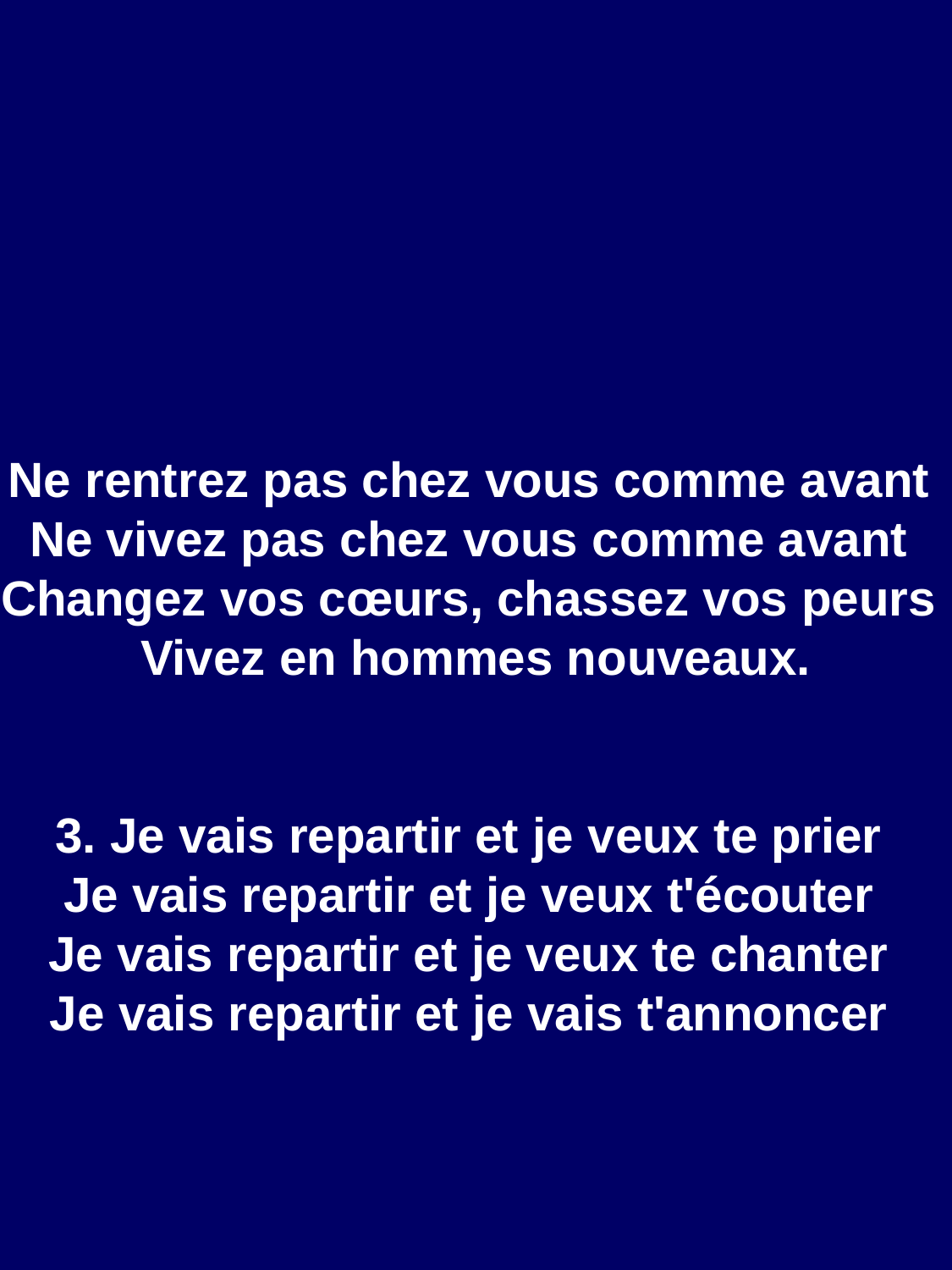

Ne rentrez pas chez vous comme avant 
Ne vivez pas chez vous comme avant 
Changez vos cœurs, chassez vos peurs 
Vivez en hommes nouveaux.

3. Je vais repartir et je veux te prier 
Je vais repartir et je veux t'écouter 
Je vais repartir et je veux te chanter 
Je vais repartir et je vais t'annoncer